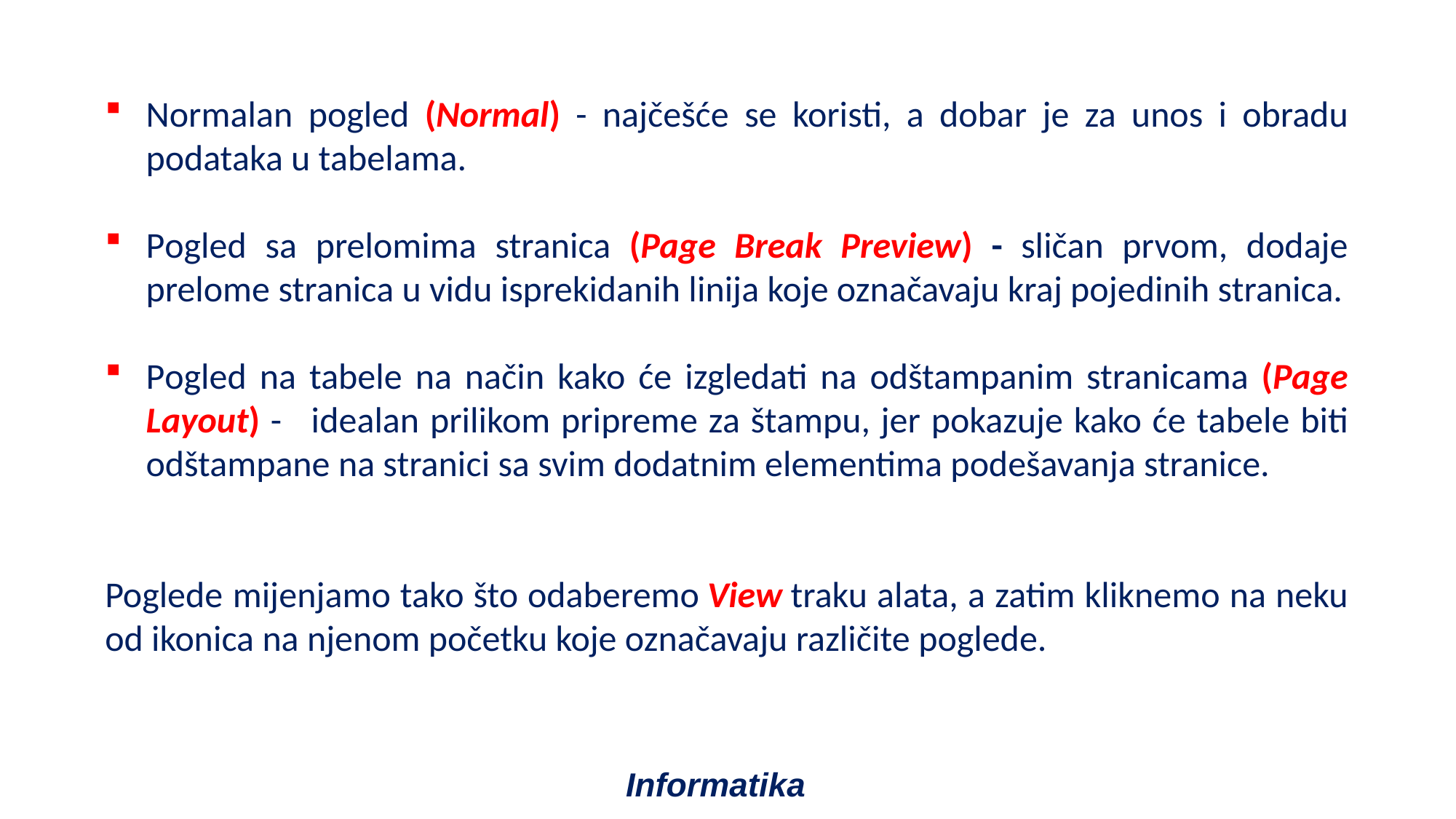

Normalan pogled (Normal) - najčešće se koristi, a dobar je za unos i obradu podataka u tabelama.

Pogled sa prelomima stranica (Page Break Preview) - sličan prvom, dodaje prelome stranica u vidu isprekidanih linija koje označavaju kraj pojedinih stranica.

Pogled na tabele na način kako će izgledati na odštampanim stranicama (Page Layout) -   idealan prilikom pripreme za štampu, jer pokazuje kako će tabele biti odštampane na stranici sa svim dodatnim elementima podešavanja stranice.

Poglede mijenjamo tako što odaberemo View traku alata, a zatim kliknemo na neku od ikonica na njenom početku koje označavaju različite poglede.

Informatika